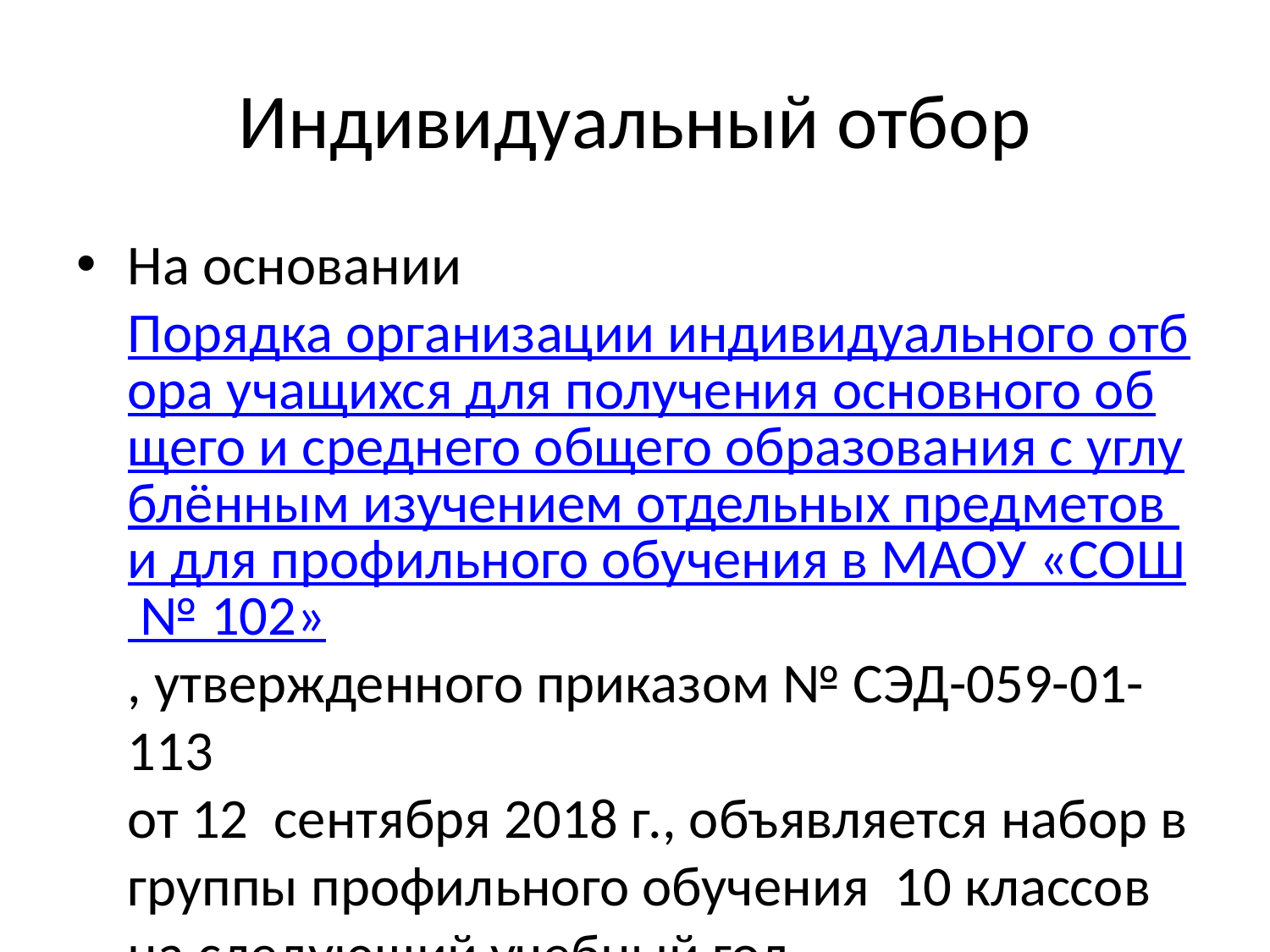

# Индивидуальный отбор
На основании Порядка организации индивидуального отбора учащихся для получения основного общего и среднего общего образования с углублённым изучением отдельных предметов и для профильного обучения в МАОУ «СОШ № 102», утвержденного приказом № СЭД-059-01-113
от 12  сентября 2018 г., объявляется набор в группы профильного обучения  10 классов на следующий учебный год